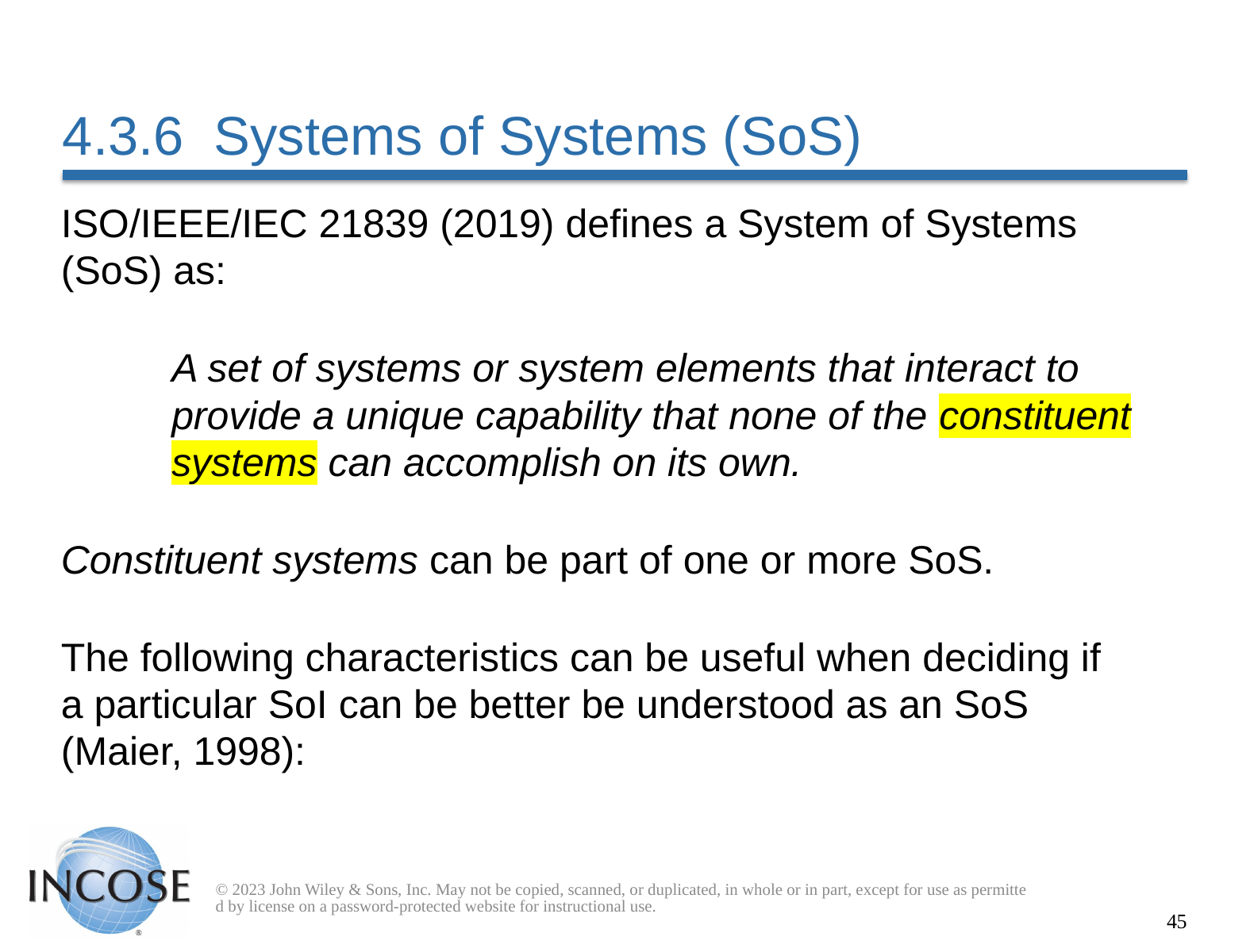

# 4.3.6  Systems of Systems (SoS)
ISO/IEEE/IEC 21839 (2019) defines a System of Systems (SoS) as:

A set of systems or system elements that interact to provide a unique capability that none of the constituent systems can accomplish on its own.

Constituent systems can be part of one or more SoS.

The following characteristics can be useful when deciding if a particular SoI can be better be understood as an SoS (Maier, 1998):
© 2023 John Wiley & Sons, Inc. May not be copied, scanned, or duplicated, in whole or in part, except for use as permitted by license on a password-protected website for instructional use.
45